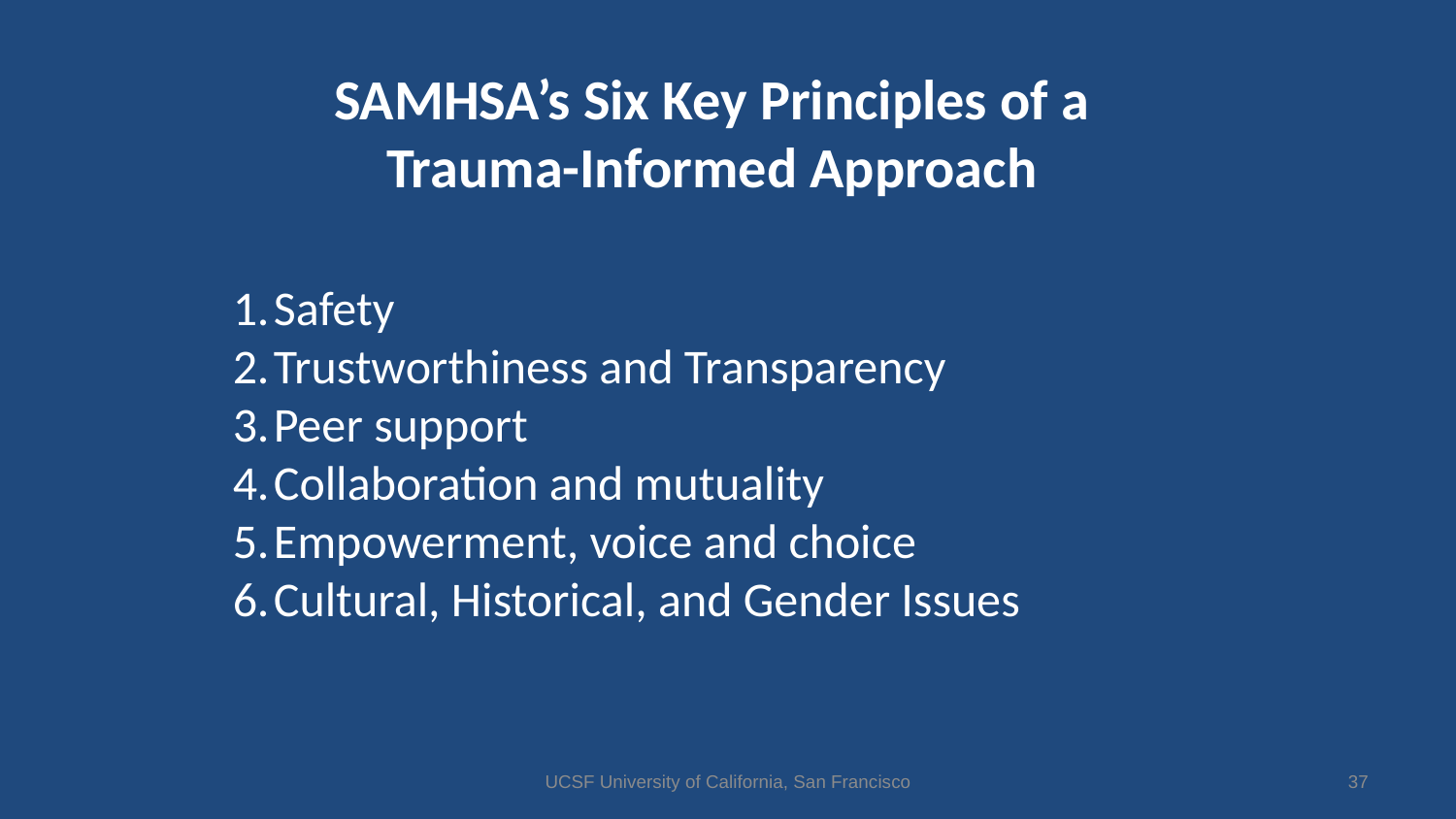

SAMHSA’s Six Key Principles of a Trauma-Informed Approach

Safety
Trustworthiness and Transparency
Peer support
Collaboration and mutuality
Empowerment, voice and choice
Cultural, Historical, and Gender Issues
UCSF University of California, San Francisco
37